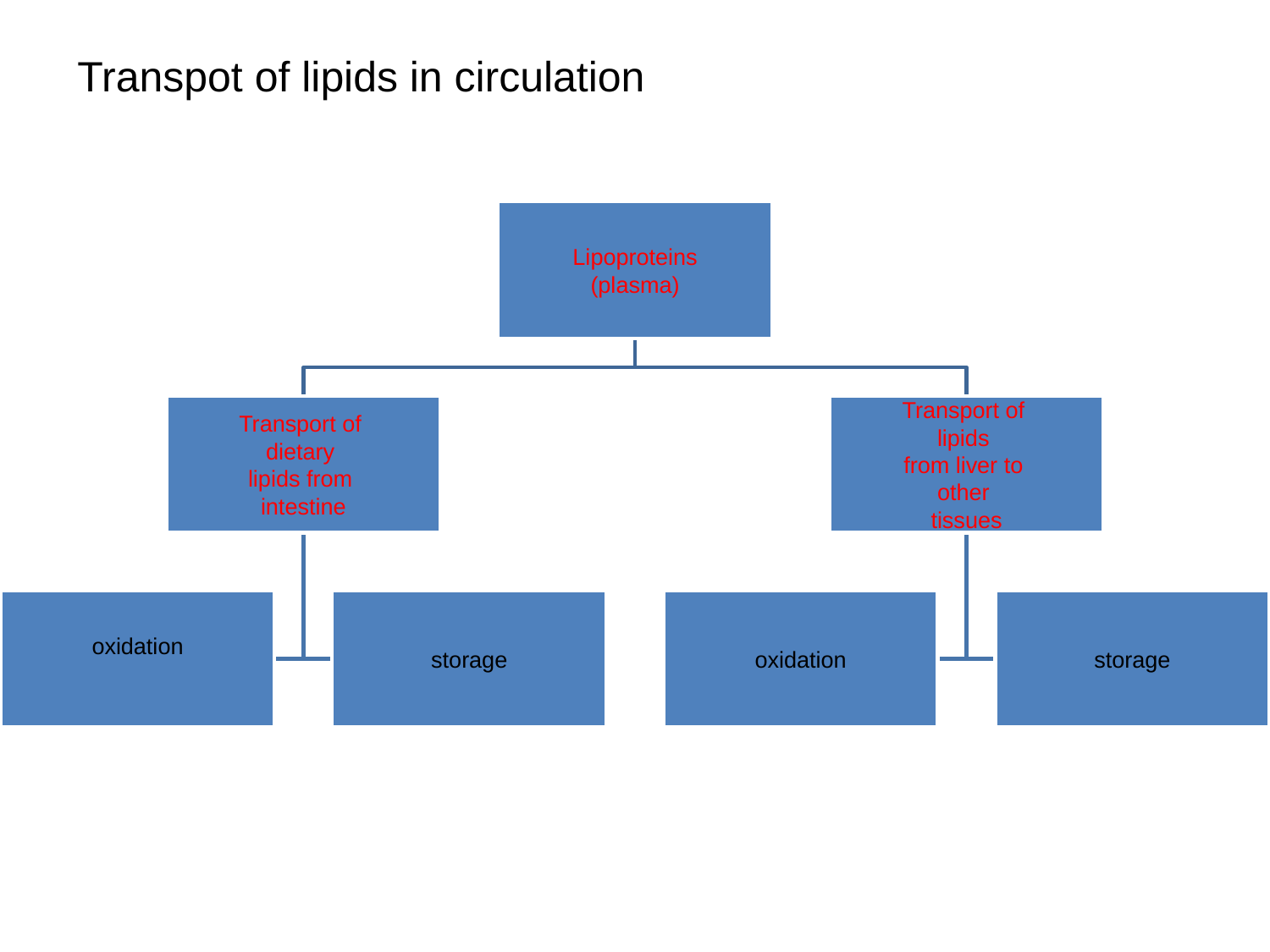

Lipoproteins
(plasma)
Transport of
dietary
lipids from
intestine
oxidation

storage
Transport of
lipids
from liver to
other
tissues
oxidation
storage
Transpot of lipids in circulation